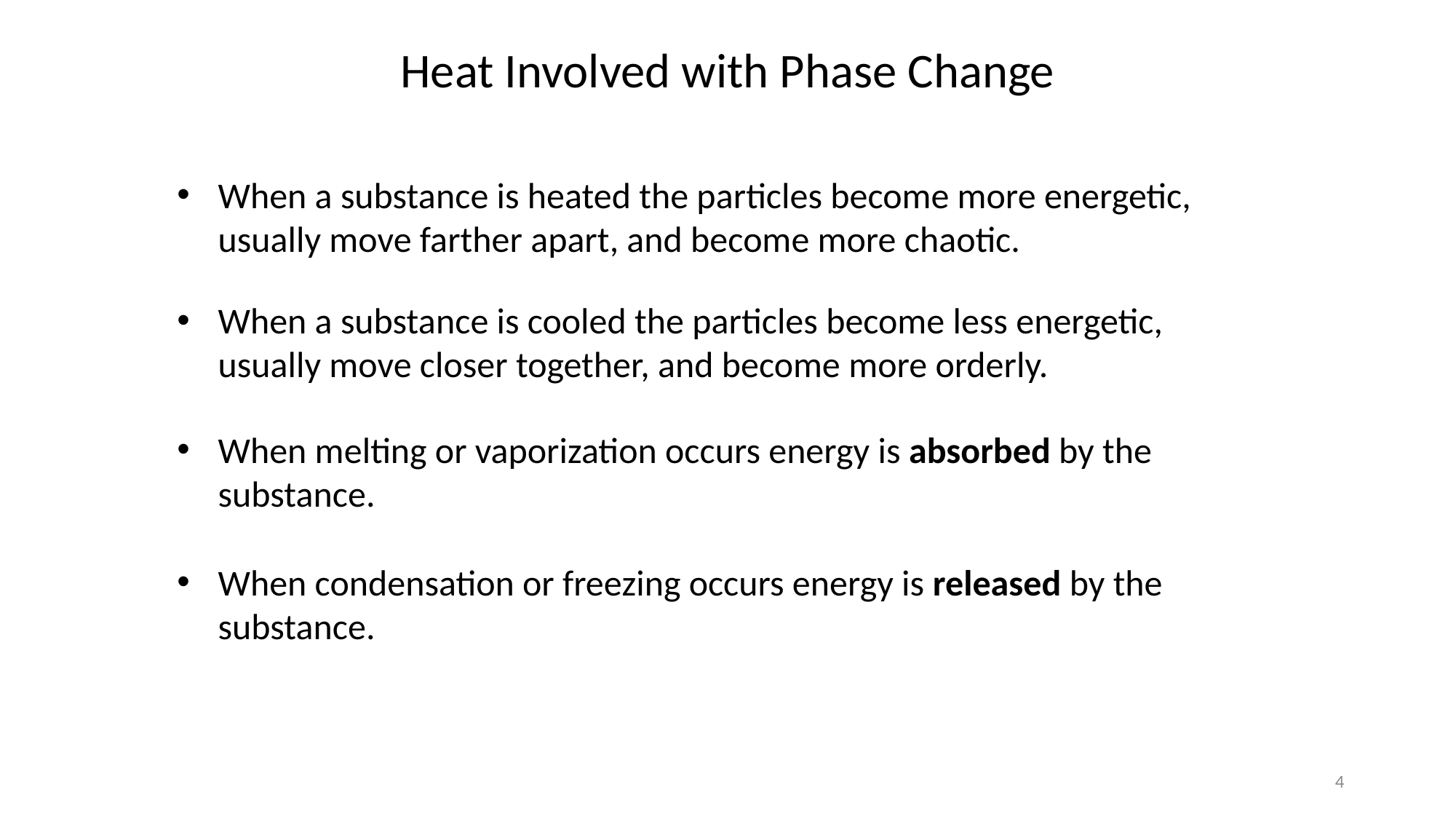

Heat Involved with Phase Change
When a substance is heated the particles become more energetic, usually move farther apart, and become more chaotic.
When a substance is cooled the particles become less energetic, usually move closer together, and become more orderly.
When melting or vaporization occurs energy is absorbed by the substance.
When condensation or freezing occurs energy is released by the substance.
4